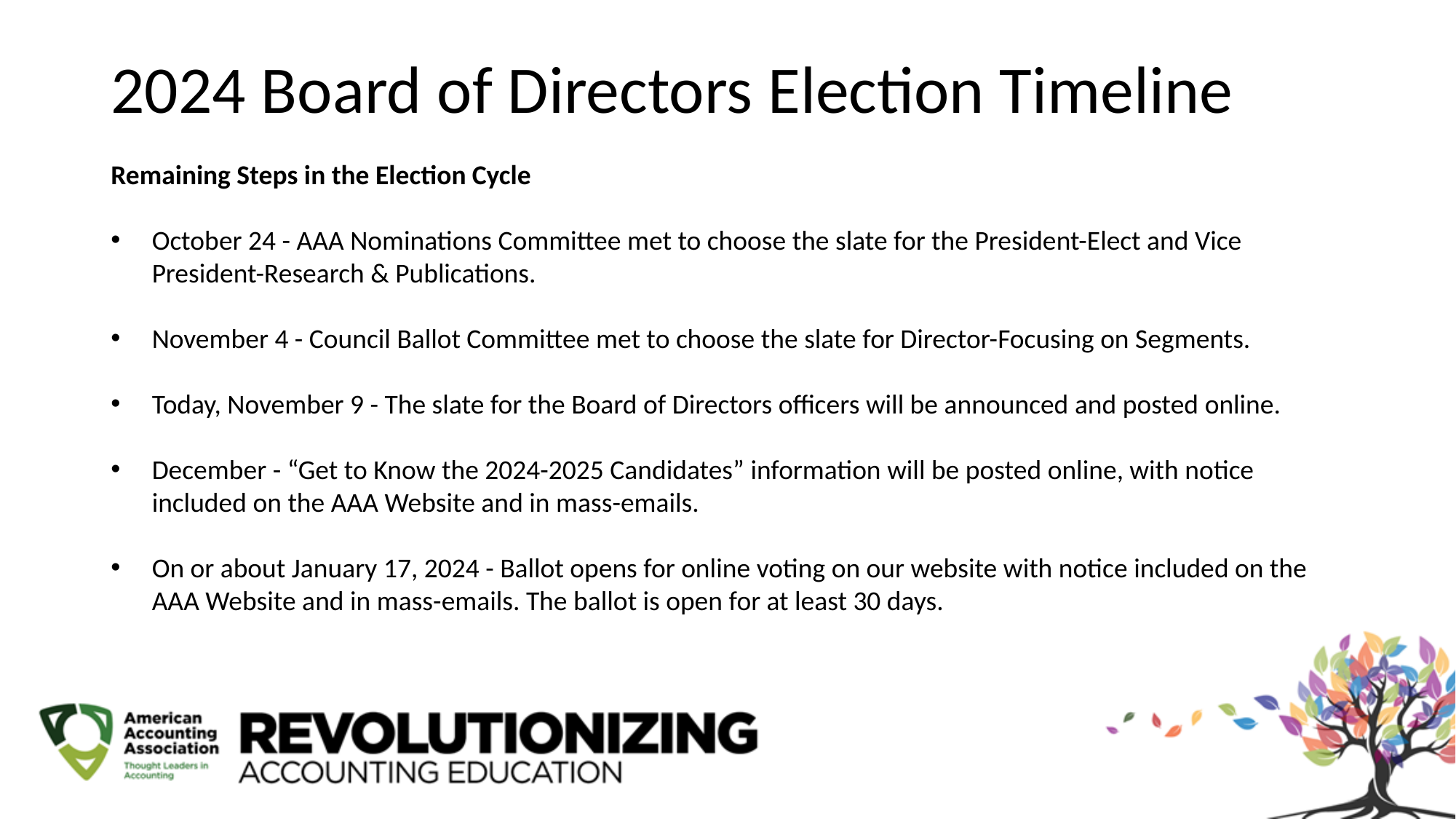

# 2024 Board of Directors Election Timeline
Remaining Steps in the Election Cycle

October 24 - AAA Nominations Committee met to choose the slate for the President-Elect and Vice President-Research & Publications.

November 4 - Council Ballot Committee met to choose the slate for Director-Focusing on Segments.

Today, November 9 - The slate for the Board of Directors officers will be announced and posted online.

December - “Get to Know the 2024-2025 Candidates” information will be posted online, with notice included on the AAA Website and in mass-emails.

On or about January 17, 2024 - Ballot opens for online voting on our website with notice included on the AAA Website and in mass-emails. The ballot is open for at least 30 days.